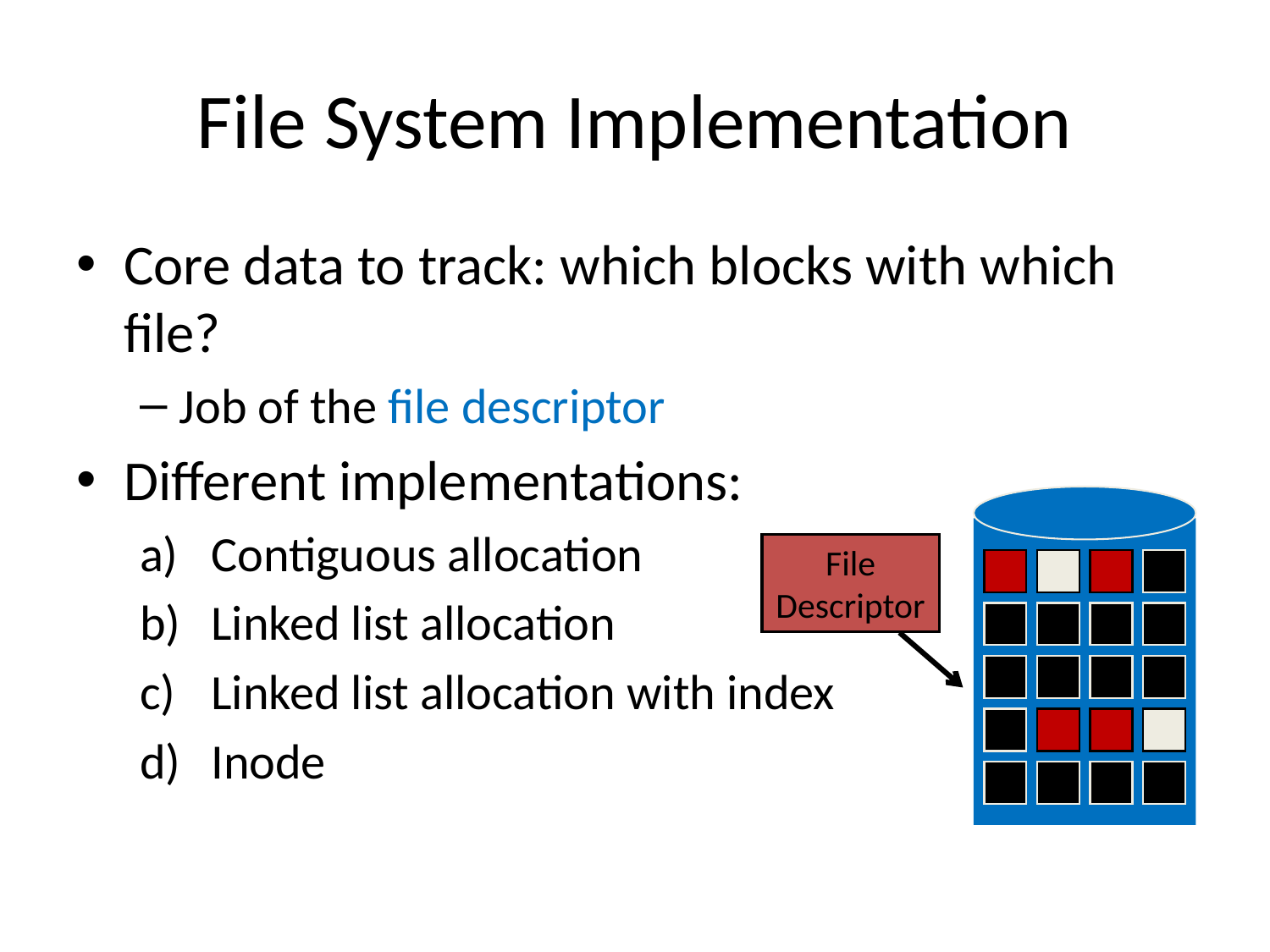

# File System Implementation
Core data to track: which blocks with which file?
Job of the file descriptor
Different implementations:
Contiguous allocation
Linked list allocation
Linked list allocation with index
Inode

File Descriptor